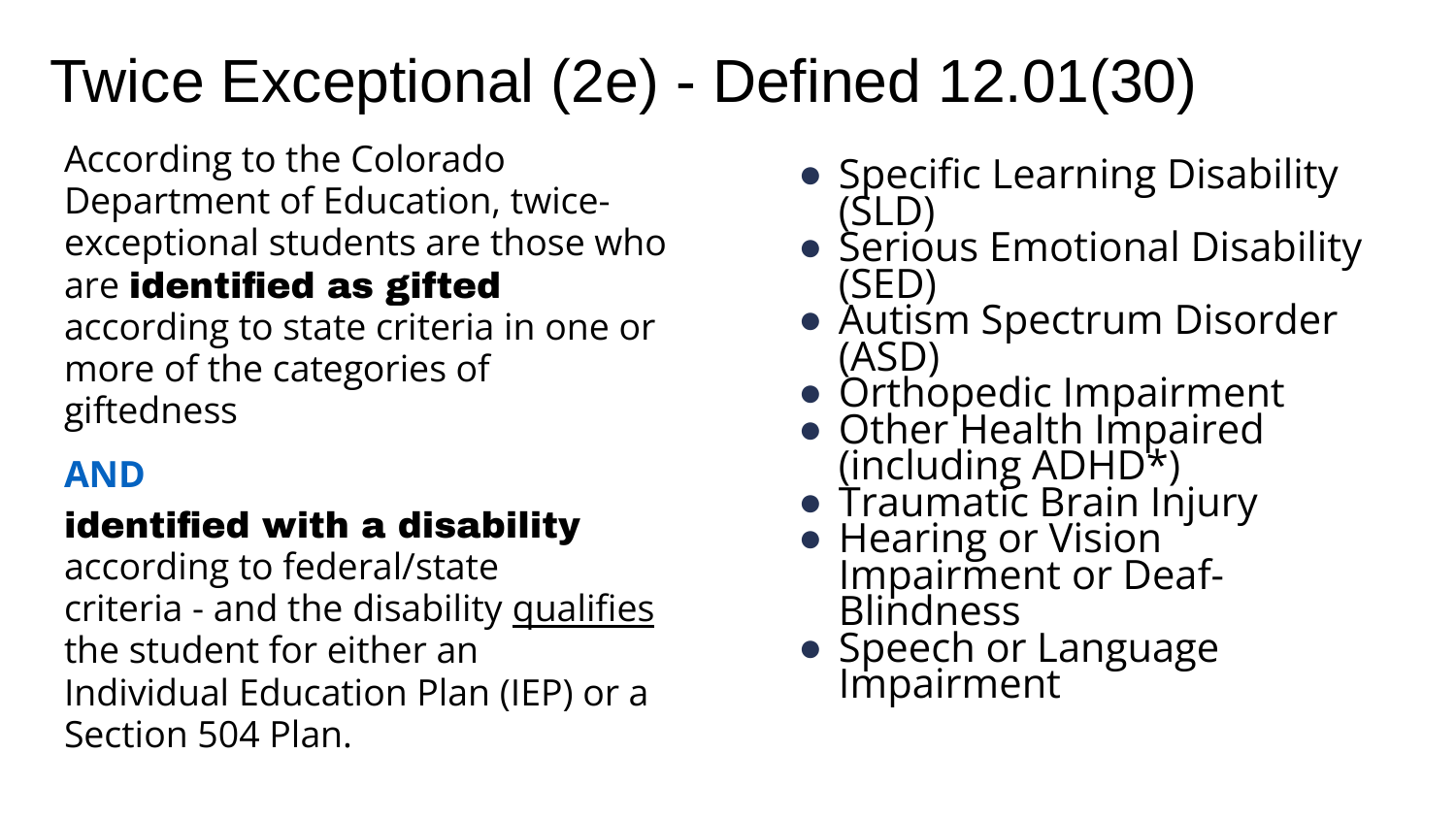

# Twice Exceptional (2e) - Defined 12.01(30)
According to the Colorado Department of Education, twice-exceptional students are those who are identified as gifted according to state criteria in one or more of the categories of giftedness
AND
identified with a disability according to federal/state
criteria - and the disability qualifies the student for either an
Individual Education Plan (IEP) or a Section 504 Plan.
Specific Learning Disability (SLD)
Serious Emotional Disability (SED)
Autism Spectrum Disorder (ASD)
Orthopedic Impairment
Other Health Impaired (including ADHD*)
Traumatic Brain Injury
Hearing or Vision Impairment or Deaf-Blindness
Speech or Language Impairment